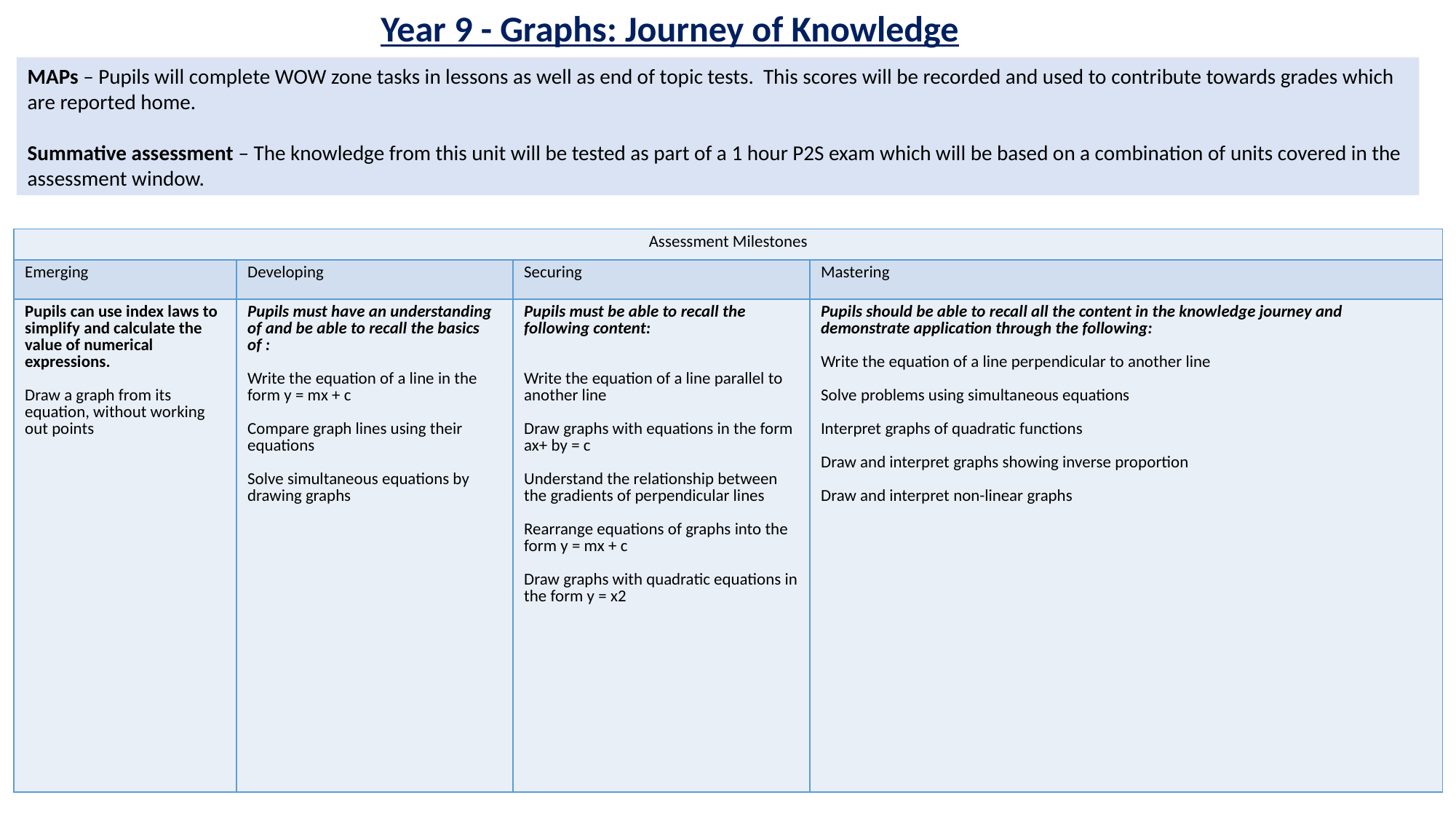

Year 9 - Graphs: Journey of Knowledge
: Assessment Plan
MAPs – Pupils will complete WOW zone tasks in lessons as well as end of topic tests.  This scores will be recorded and used to contribute towards grades which are reported home.

Summative assessment – The knowledge from this unit will be tested as part of a 1 hour P2S exam which will be based on a combination of units covered in the assessment window.
| Assessment Milestones |  |  |  |
| --- | --- | --- | --- |
| Emerging | Developing | Securing | Mastering |
| Pupils can use index laws to simplify and calculate the value of numerical expressions. Draw a graph from its equation, without working out points | Pupils must have an understanding of and be able to recall the basics of : Write the equation of a line in the form y = mx + c Compare graph lines using their equations Solve simultaneous equations by drawing graphs | Pupils must be able to recall the following content: Write the equation of a line parallel to another line Draw graphs with equations in the form ax+ by = c Understand the relationship between the gradients of perpendicular lines Rearrange equations of graphs into the form y = mx + c Draw graphs with quadratic equations in the form y = x2 | Pupils should be able to recall all the content in the knowledge journey and demonstrate application through the following: Write the equation of a line perpendicular to another line Solve problems using simultaneous equations Interpret graphs of quadratic functions Draw and interpret graphs showing inverse proportion Draw and interpret non-linear graphs |